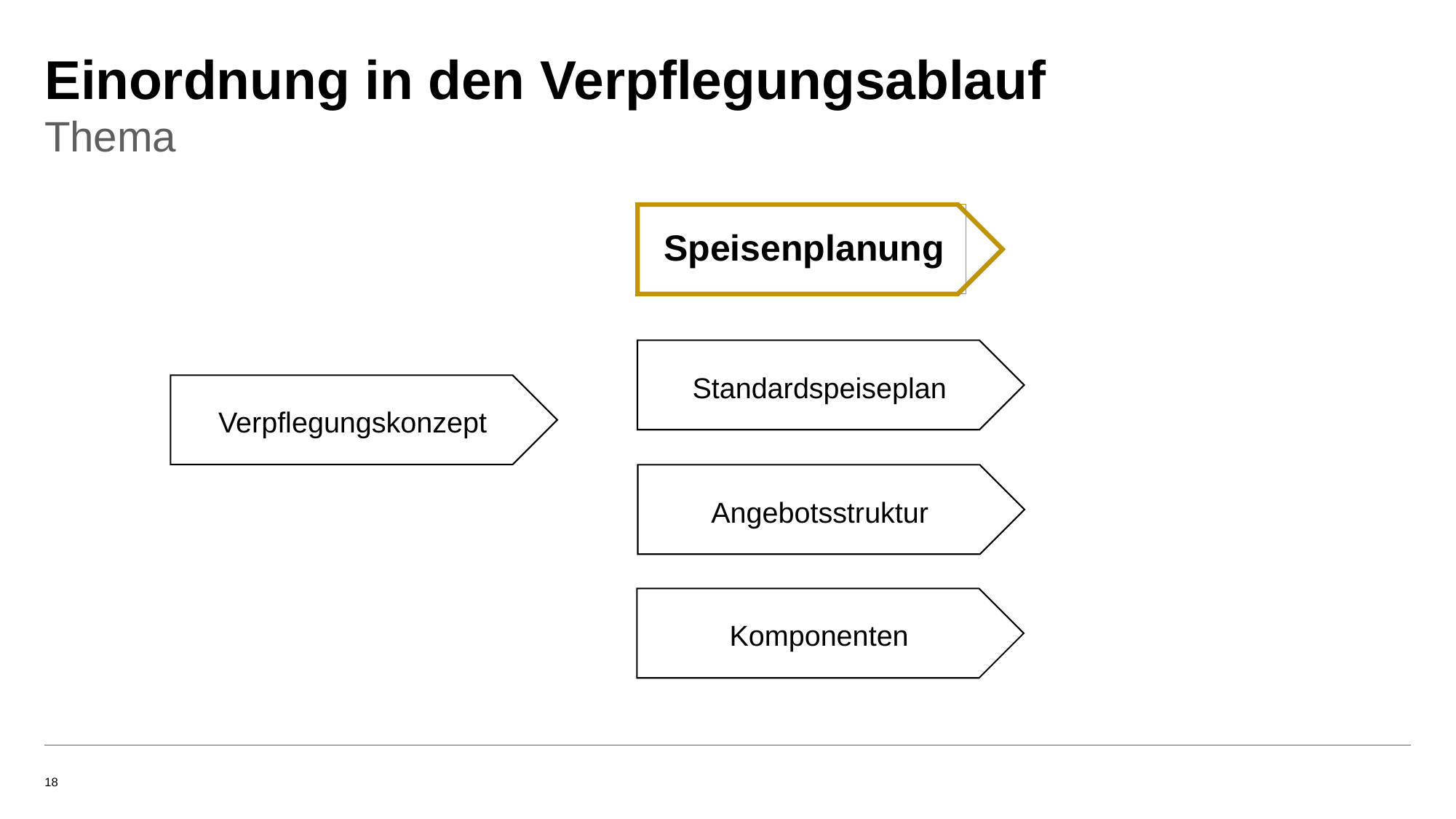

# Einordnung in den Verpflegungsablauf
Thema

Speisenplanung
Standardspeiseplan
Verpflegungskonzept
Angebotsstruktur
Komponenten